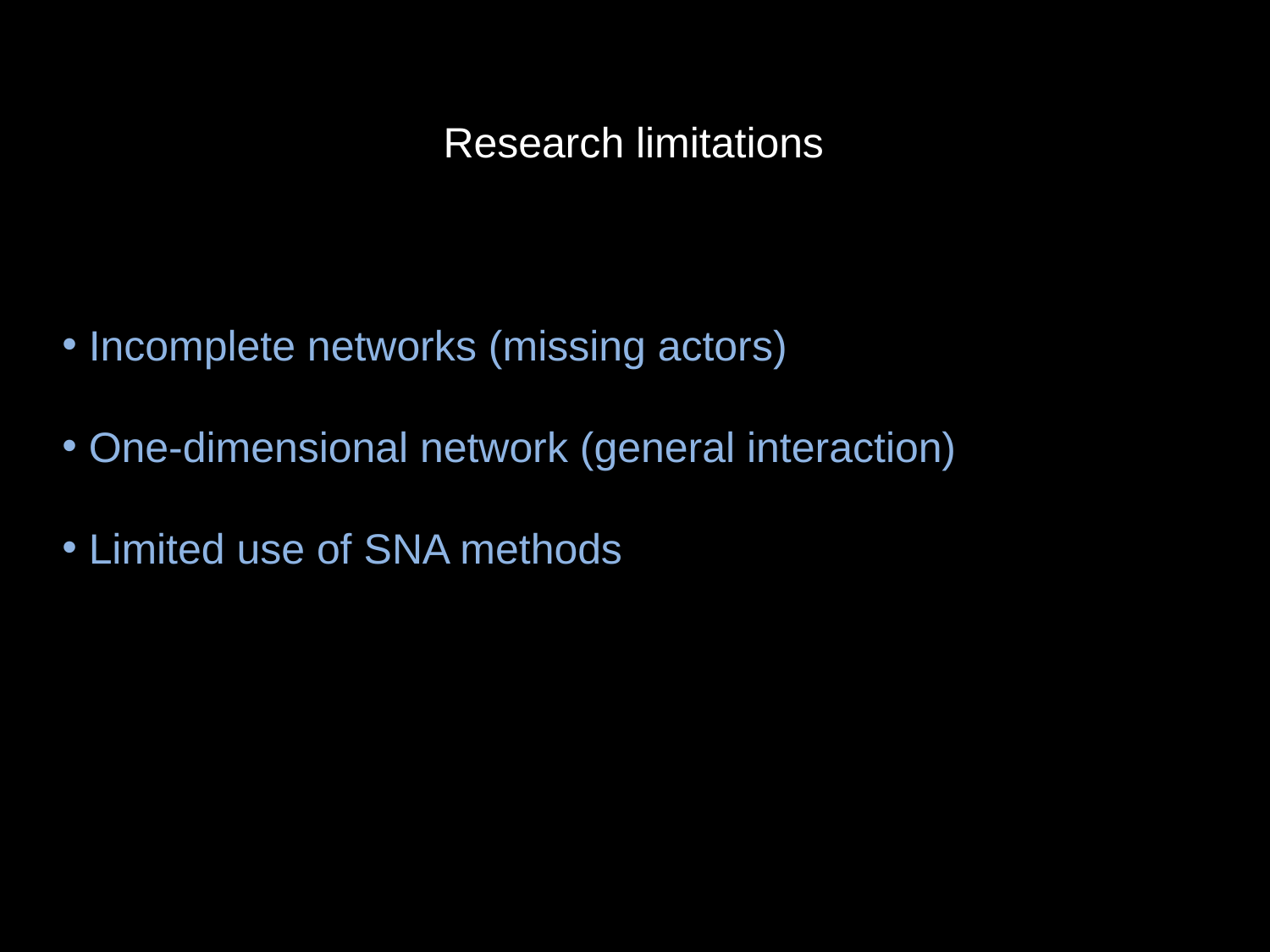

Research limitations

 Incomplete networks (missing actors)

 One-dimensional network (general interaction)

 Limited use of SNA methods